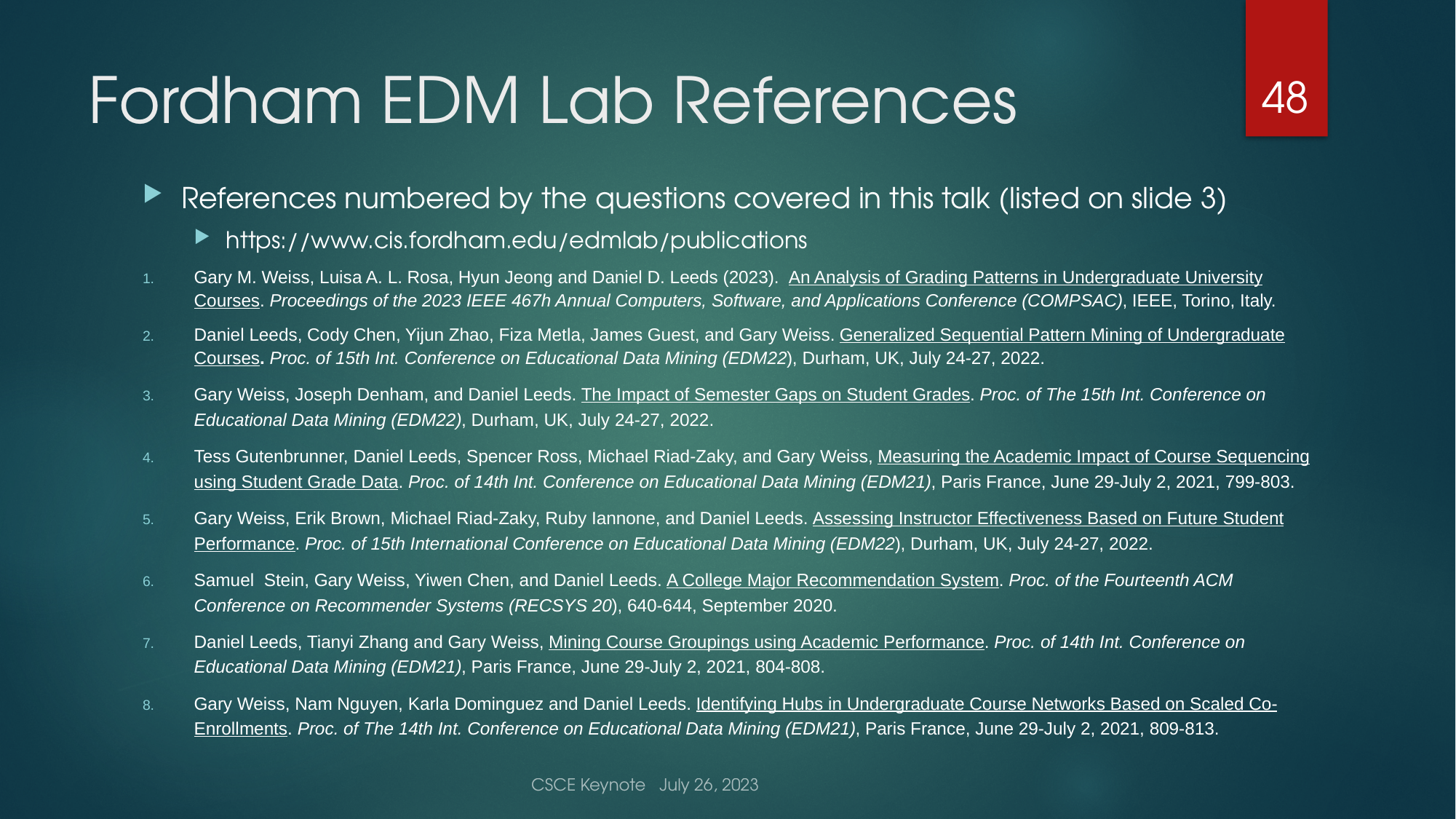

48
# Fordham EDM Lab References
References numbered by the questions covered in this talk (listed on slide 3)
https://www.cis.fordham.edu/edmlab/publications
Gary M. Weiss, Luisa A. L. Rosa, Hyun Jeong and Daniel D. Leeds (2023).  An Analysis of Grading Patterns in Undergraduate University Courses. Proceedings of the 2023 IEEE 467h Annual Computers, Software, and Applications Conference (COMPSAC), IEEE, Torino, Italy.
Daniel Leeds, Cody Chen, Yijun Zhao, Fiza Metla, James Guest, and Gary Weiss. Generalized Sequential Pattern Mining of Undergraduate Courses. Proc. of 15th Int. Conference on Educational Data Mining (EDM22), Durham, UK, July 24-27, 2022.
Gary Weiss, Joseph Denham, and Daniel Leeds. The Impact of Semester Gaps on Student Grades. Proc. of The 15th Int. Conference on Educational Data Mining (EDM22), Durham, UK, July 24-27, 2022.
Tess Gutenbrunner, Daniel Leeds, Spencer Ross, Michael Riad-Zaky, and Gary Weiss, Measuring the Academic Impact of Course Sequencing using Student Grade Data. Proc. of 14th Int. Conference on Educational Data Mining (EDM21), Paris France, June 29-July 2, 2021, 799-803.
Gary Weiss, Erik Brown, Michael Riad-Zaky, Ruby Iannone, and Daniel Leeds. Assessing Instructor Effectiveness Based on Future Student Performance. Proc. of 15th International Conference on Educational Data Mining (EDM22), Durham, UK, July 24-27, 2022.
Samuel  Stein, Gary Weiss, Yiwen Chen, and Daniel Leeds. A College Major Recommendation System. Proc. of the Fourteenth ACM Conference on Recommender Systems (RECSYS 20), 640-644, September 2020.
Daniel Leeds, Tianyi Zhang and Gary Weiss, Mining Course Groupings using Academic Performance. Proc. of 14th Int. Conference on Educational Data Mining (EDM21), Paris France, June 29-July 2, 2021, 804-808.
Gary Weiss, Nam Nguyen, Karla Dominguez and Daniel Leeds. Identifying Hubs in Undergraduate Course Networks Based on Scaled Co-Enrollments. Proc. of The 14th Int. Conference on Educational Data Mining (EDM21), Paris France, June 29-July 2, 2021, 809-813.

CSCE Keynote   July 26, 2023